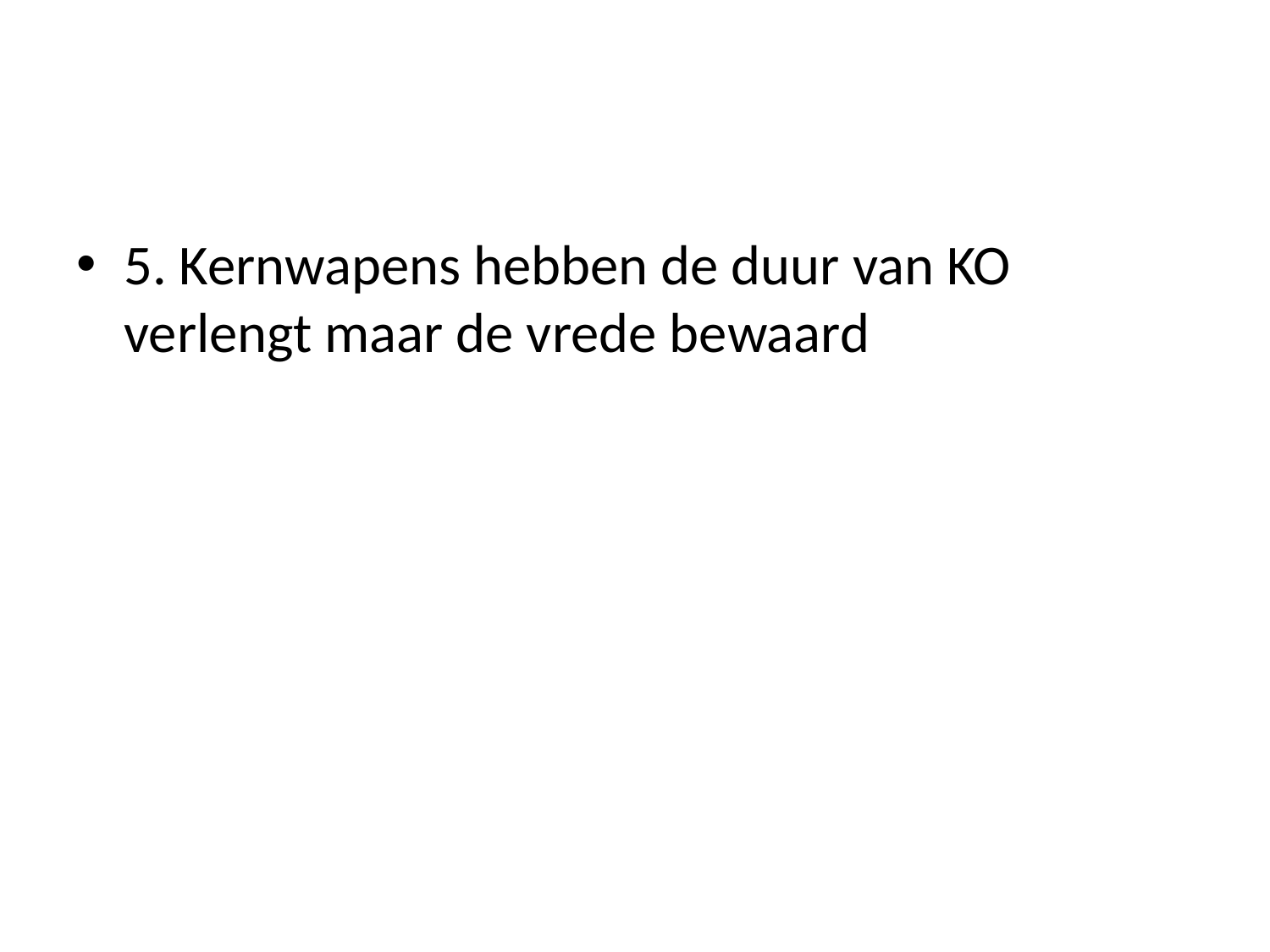

#
5. Kernwapens hebben de duur van KO verlengt maar de vrede bewaard